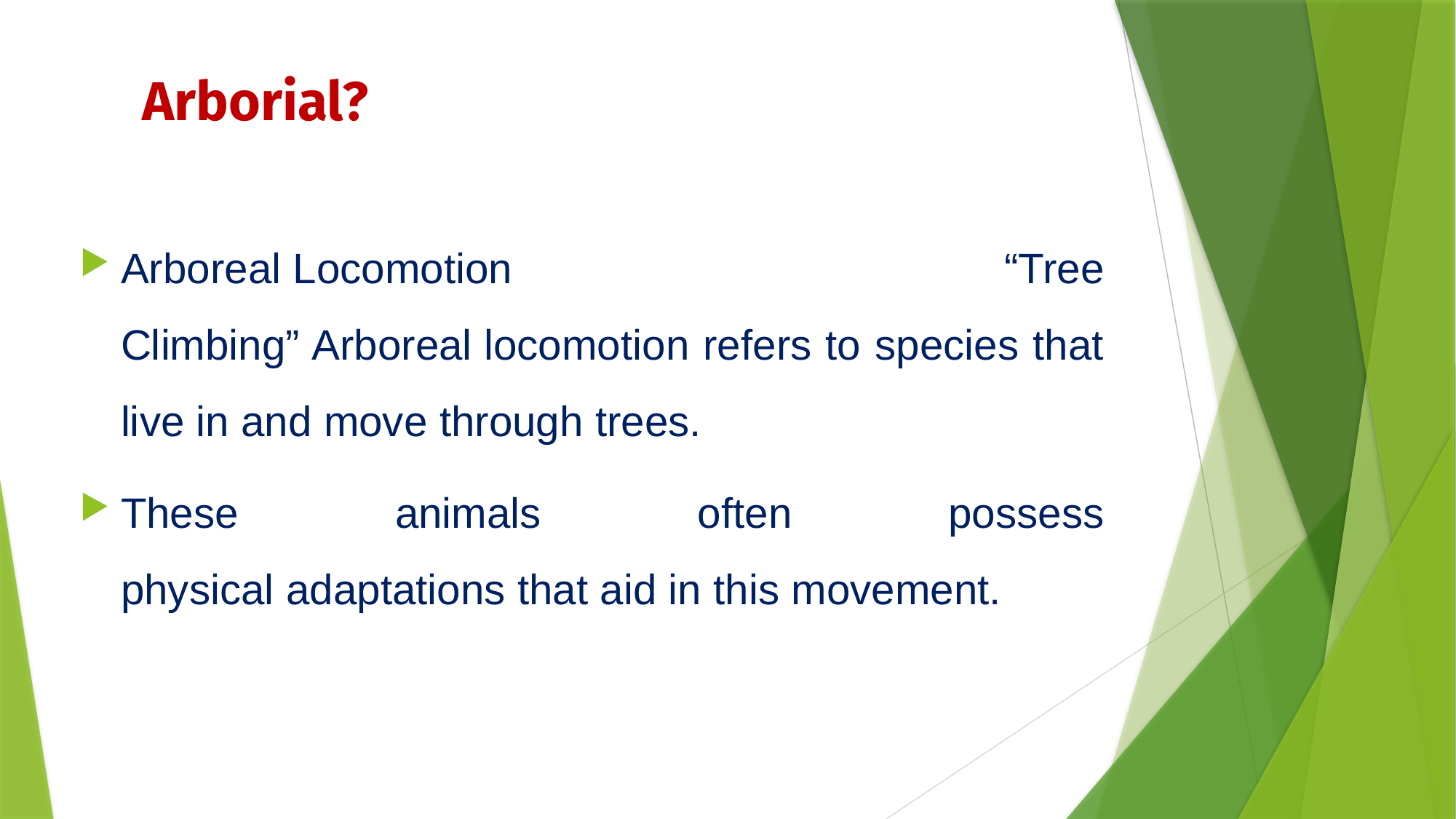

# Arborial?
Arboreal Locomotion “Tree Climbing” Arboreal locomotion refers to species that live in and move through trees.
These animals often possess physical adaptations that aid in this movement.